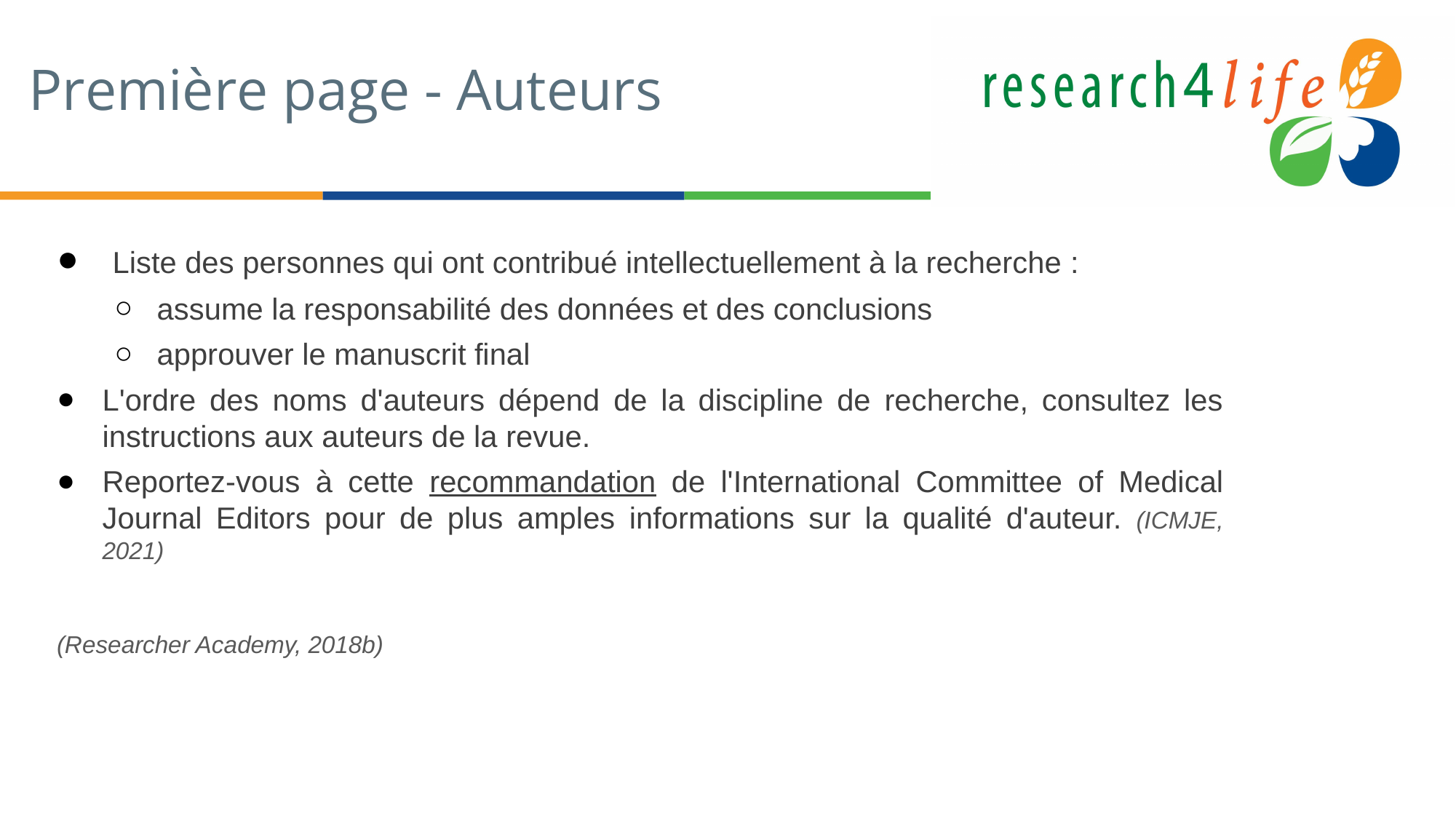

# Première page - Auteurs

 Liste des personnes qui ont contribué intellectuellement à la recherche :
assume la responsabilité des données et des conclusions
approuver le manuscrit final
L'ordre des noms d'auteurs dépend de la discipline de recherche, consultez les instructions aux auteurs de la revue.
Reportez-vous à cette recommandation de l'International Committee of Medical Journal Editors pour de plus amples informations sur la qualité d'auteur. (ICMJE, 2021)

(Researcher Academy, 2018b)